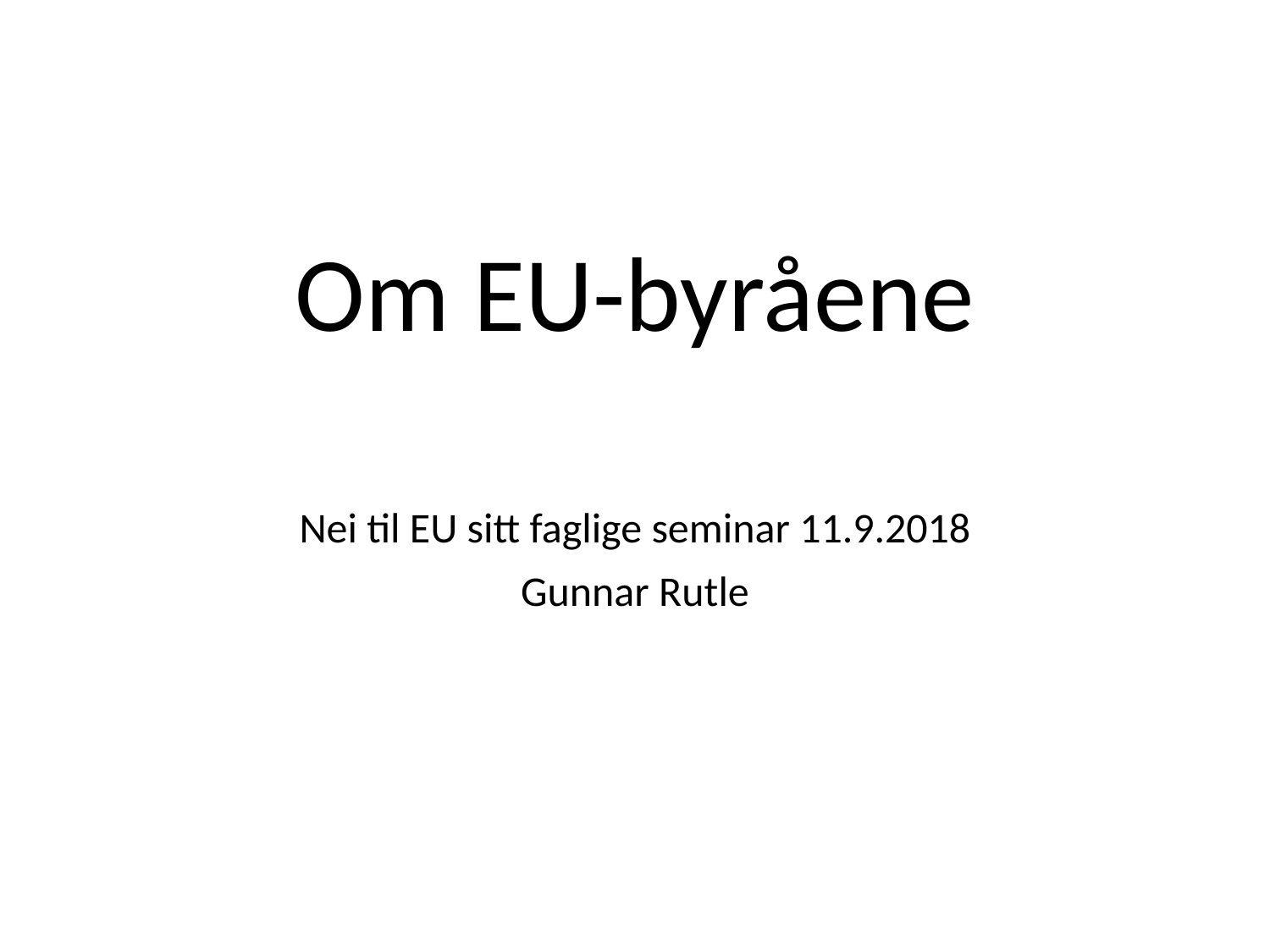

# Om EU-byråene
Nei til EU sitt faglige seminar 11.9.2018
Gunnar Rutle